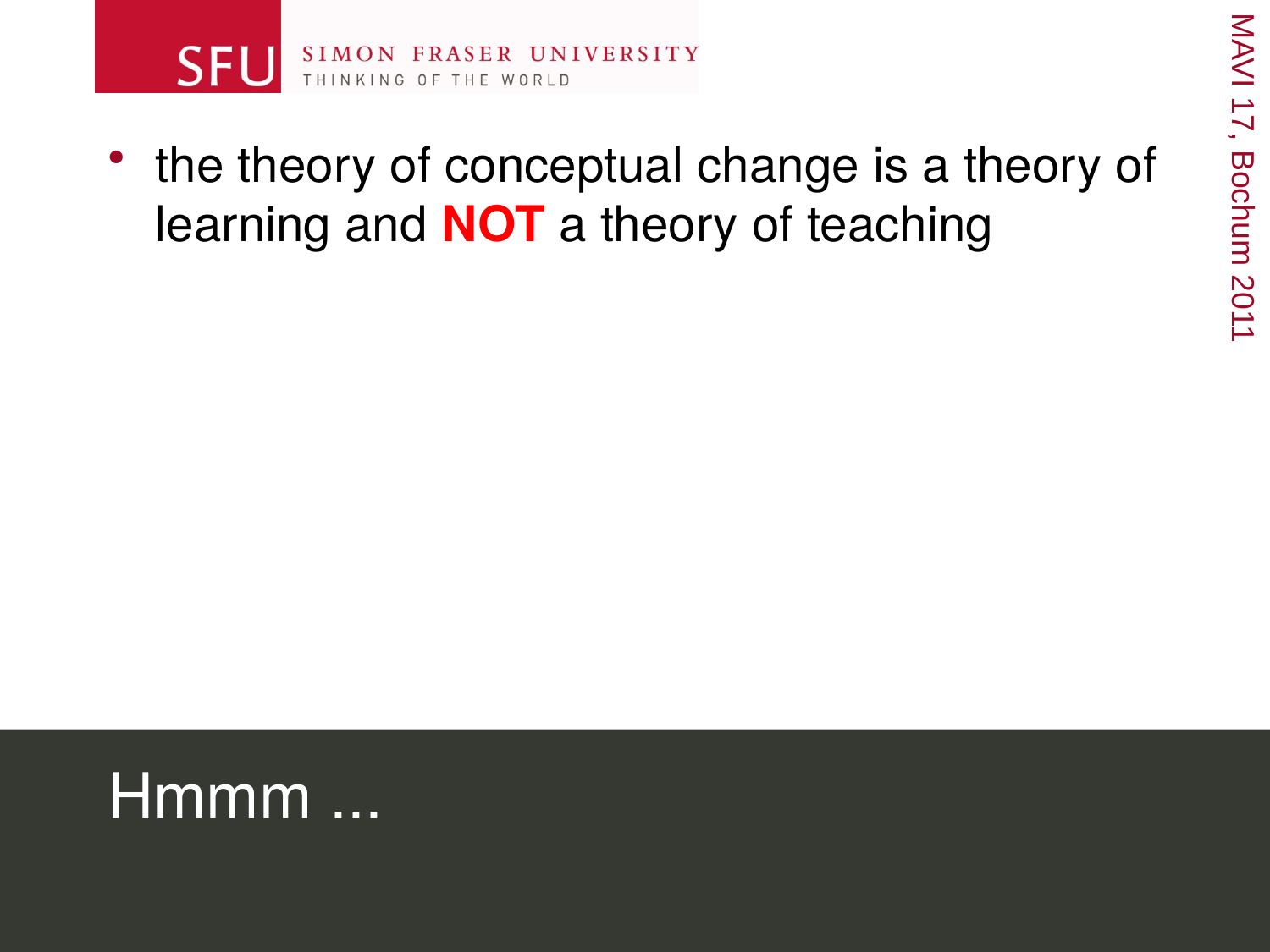

the theory of conceptual change is a theory of learning and NOT a theory of teaching

# Hmmm ...